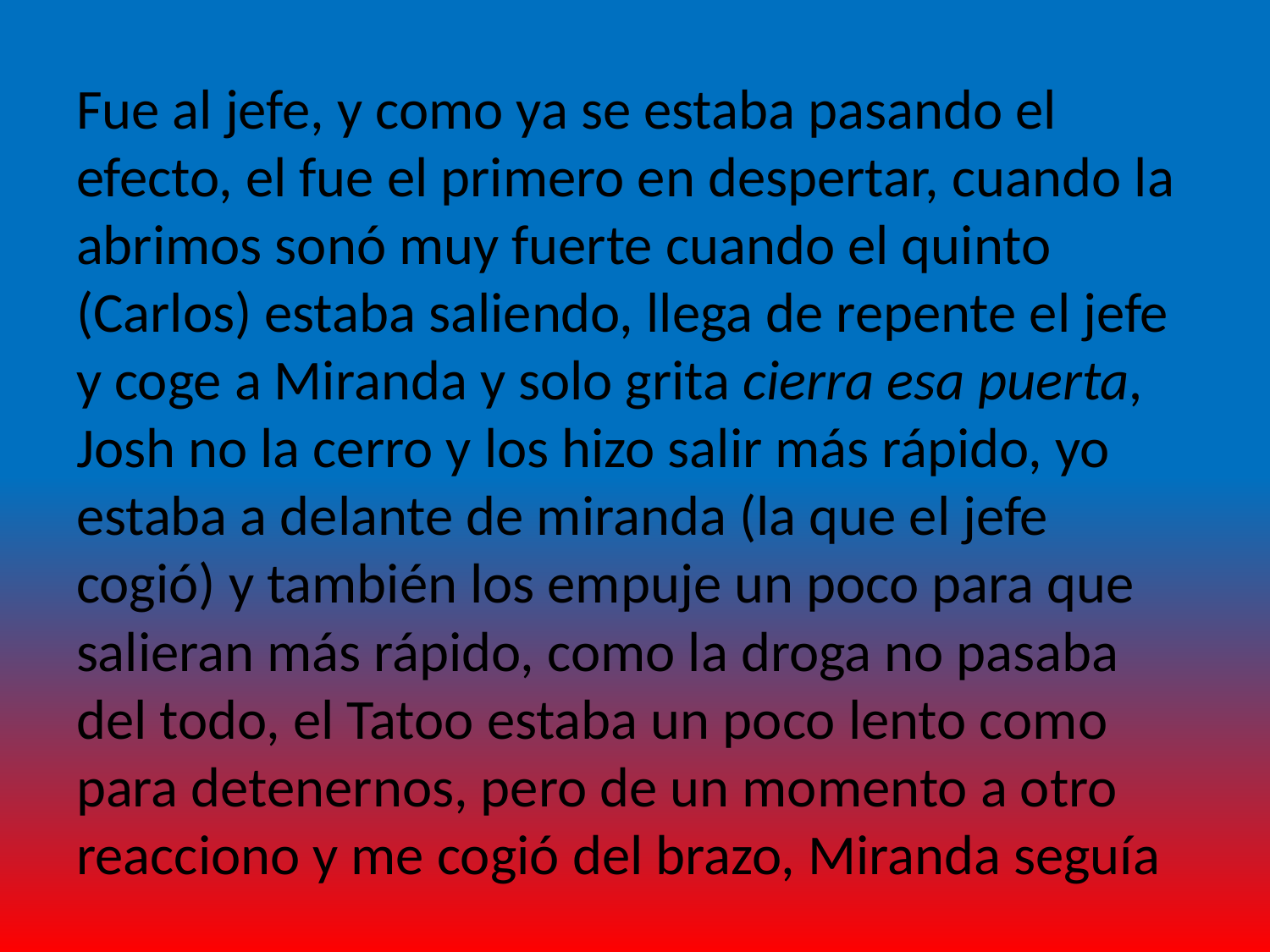

Fue al jefe, y como ya se estaba pasando el efecto, el fue el primero en despertar, cuando la abrimos sonó muy fuerte cuando el quinto (Carlos) estaba saliendo, llega de repente el jefe y coge a Miranda y solo grita cierra esa puerta, Josh no la cerro y los hizo salir más rápido, yo estaba a delante de miranda (la que el jefe cogió) y también los empuje un poco para que salieran más rápido, como la droga no pasaba del todo, el Tatoo estaba un poco lento como para detenernos, pero de un momento a otro reacciono y me cogió del brazo, Miranda seguía